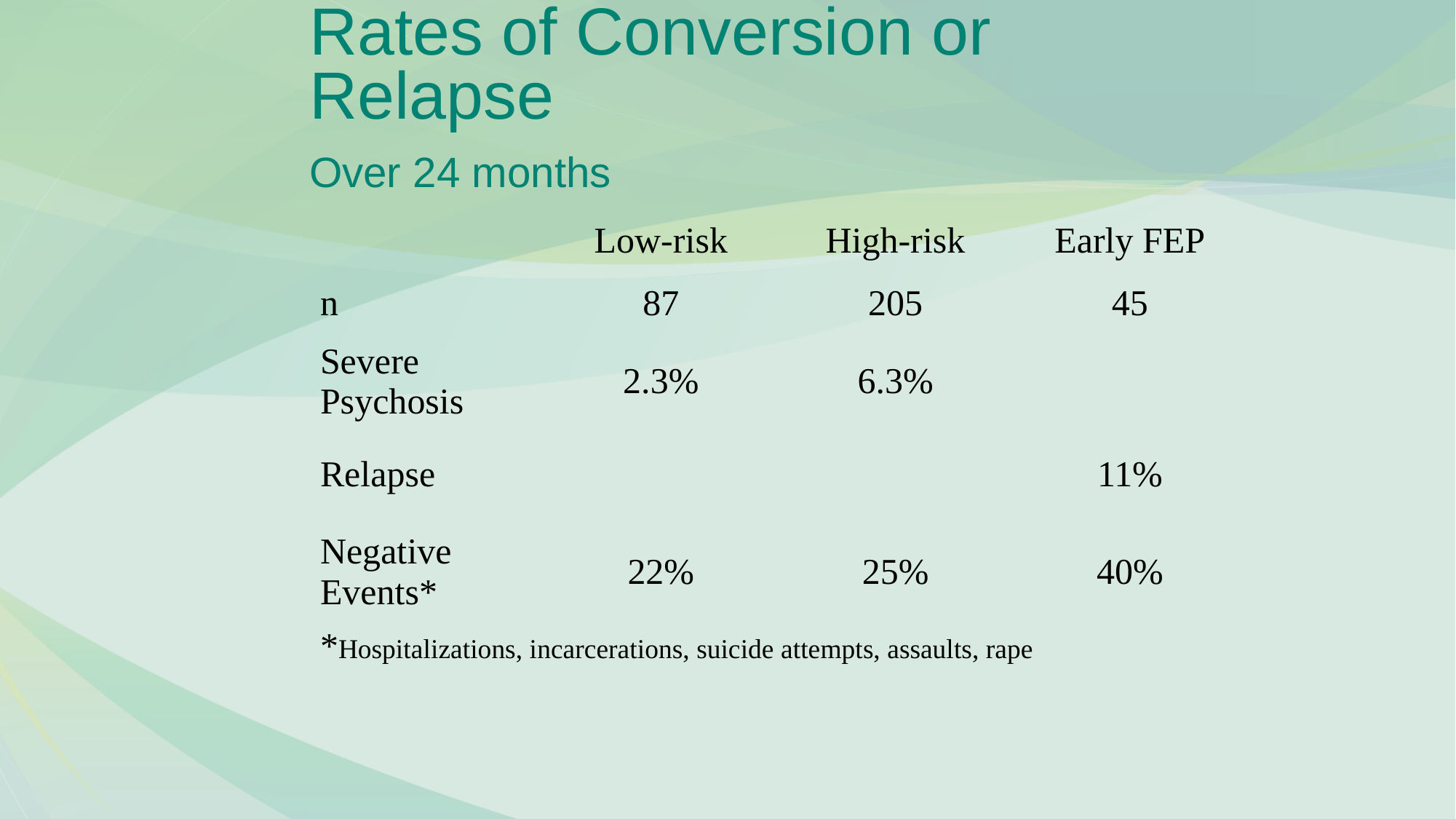

Rates of Conversion or Relapse
Over 24 months
|  | Low-risk | High-risk | Early FEP |
| --- | --- | --- | --- |
| n | 87 | 205 | 45 |
| Severe Psychosis | 2.3% | 6.3% |  |
| Relapse |  |  | 11% |
| Negative Events\* | 22% | 25% | 40% |
| \*Hospitalizations, incarcerations, suicide attempts, assaults, rape |  |  |  |